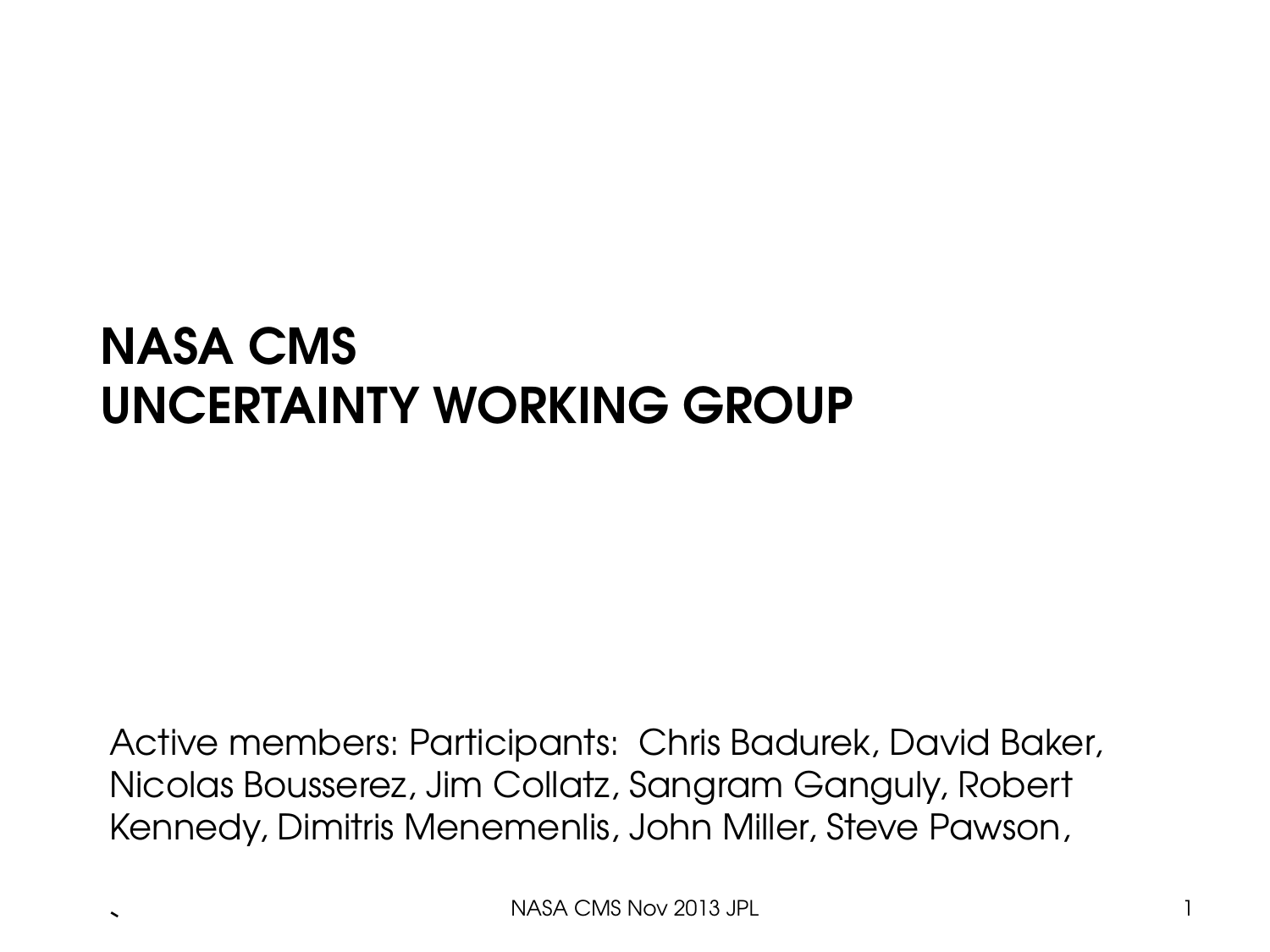

# NASA CMS uncertainty working group
Active members: Participants:  Chris Badurek, David Baker, Nicolas Bousserez, Jim Collatz, Sangram Ganguly, Robert Kennedy, Dimitris Menemenlis, John Miller, Steve Pawson,

`
NASA CMS Nov 2013 JPL
1